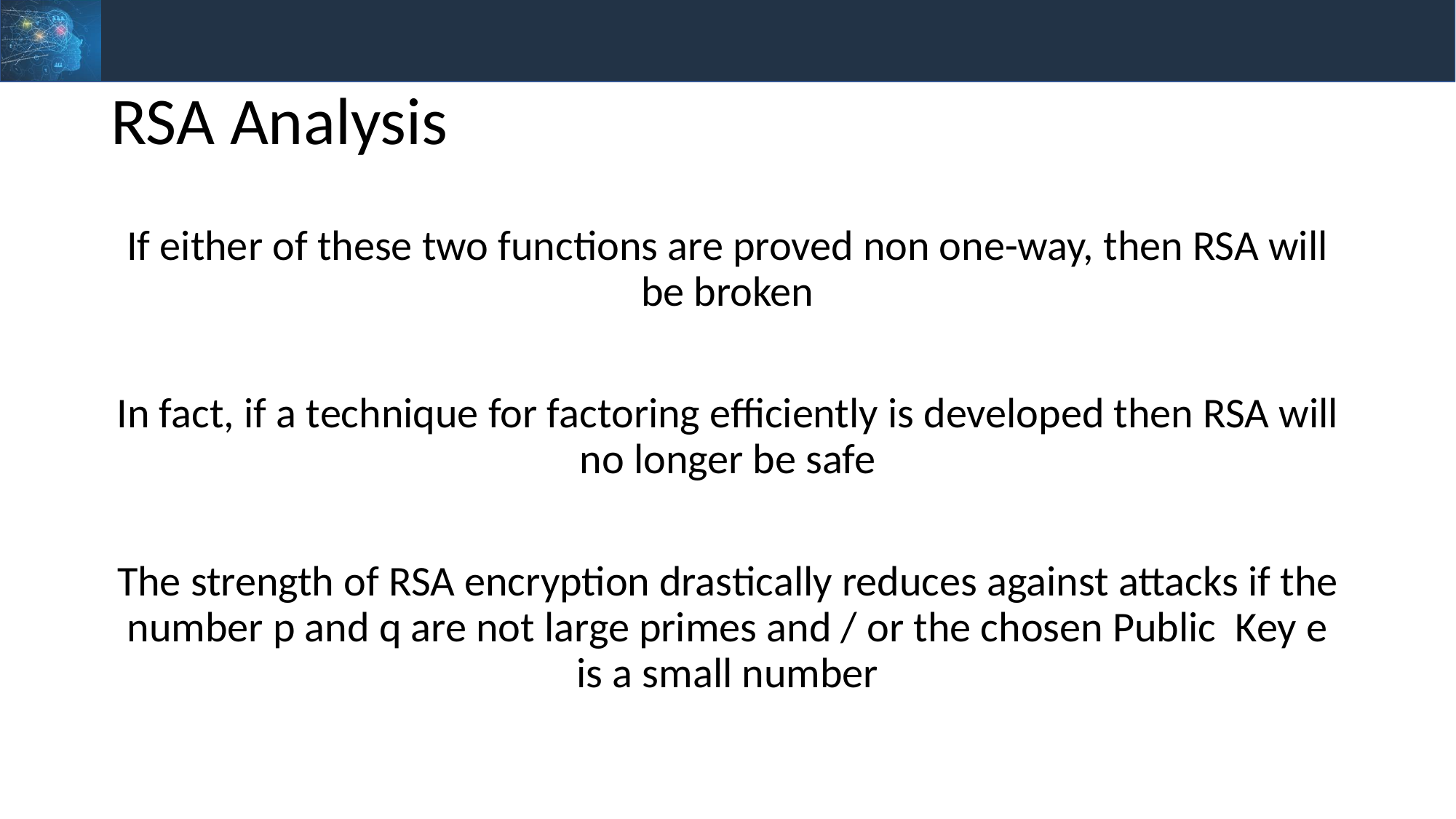

# RSA Analysis
If either of these two functions are proved non one-way, then RSA will be broken

In fact, if a technique for factoring efficiently is developed then RSA will no longer be safe

The strength of RSA encryption drastically reduces against attacks if the number p and q are not large primes and / or the chosen Public  Key e is a small number